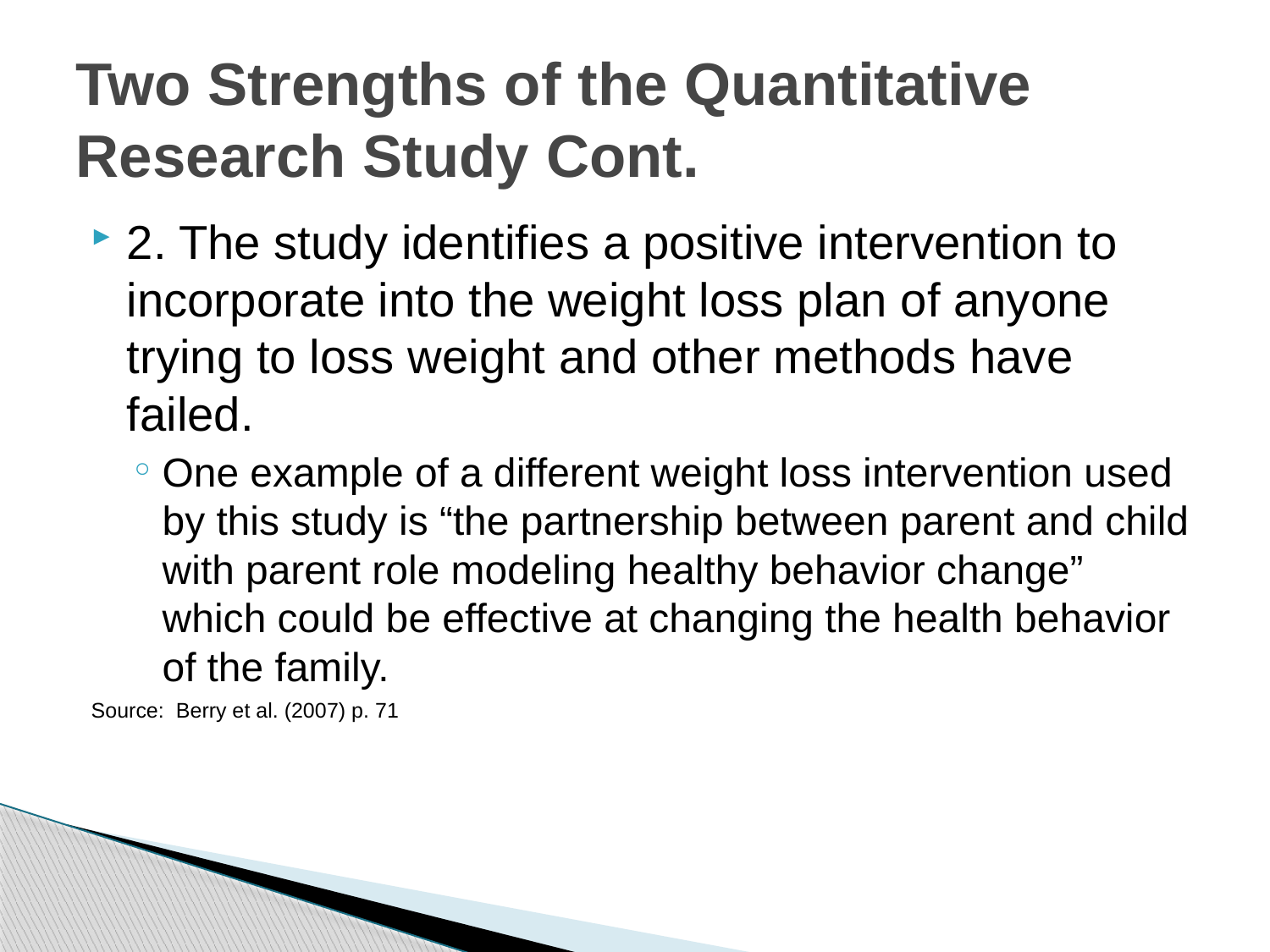

# Two Strengths of the Quantitative Research Study Cont.
2. The study identifies a positive intervention to incorporate into the weight loss plan of anyone trying to loss weight and other methods have failed.
One example of a different weight loss intervention used by this study is “the partnership between parent and child with parent role modeling healthy behavior change” which could be effective at changing the health behavior of the family.
Source:  Berry et al. (2007) p. 71